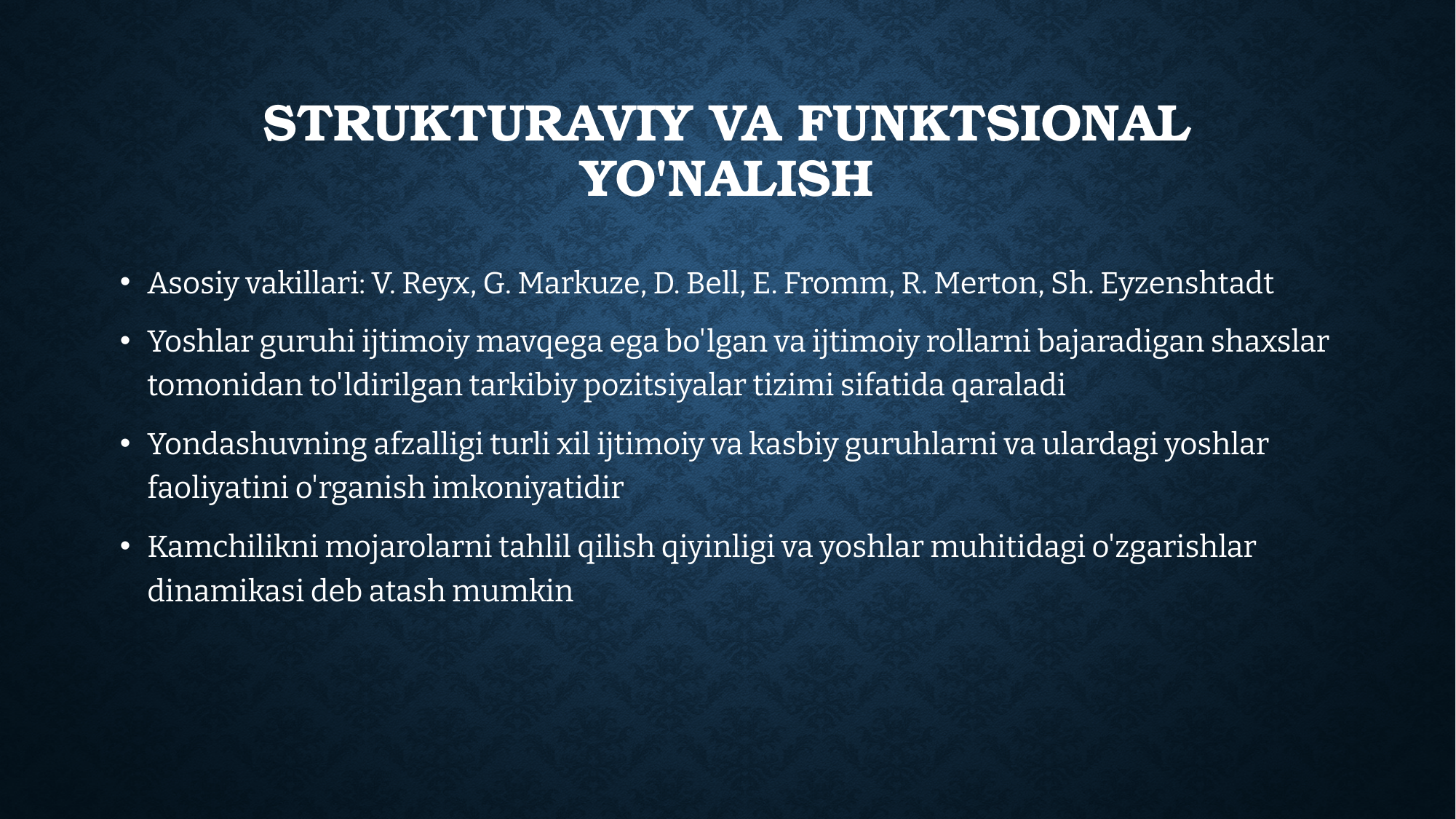

# Strukturaviy va funktsional yo'nalish
Asosiy vakillari: V. Reyx, G. Markuze, D. Bell, E. Fromm, R. Merton, Sh. Eyzenshtadt
Yoshlar guruhi ijtimoiy mavqega ega bo'lgan va ijtimoiy rollarni bajaradigan shaxslar tomonidan to'ldirilgan tarkibiy pozitsiyalar tizimi sifatida qaraladi
Yondashuvning afzalligi turli xil ijtimoiy va kasbiy guruhlarni va ulardagi yoshlar faoliyatini o'rganish imkoniyatidir
Kamchilikni mojarolarni tahlil qilish qiyinligi va yoshlar muhitidagi o'zgarishlar dinamikasi deb atash mumkin